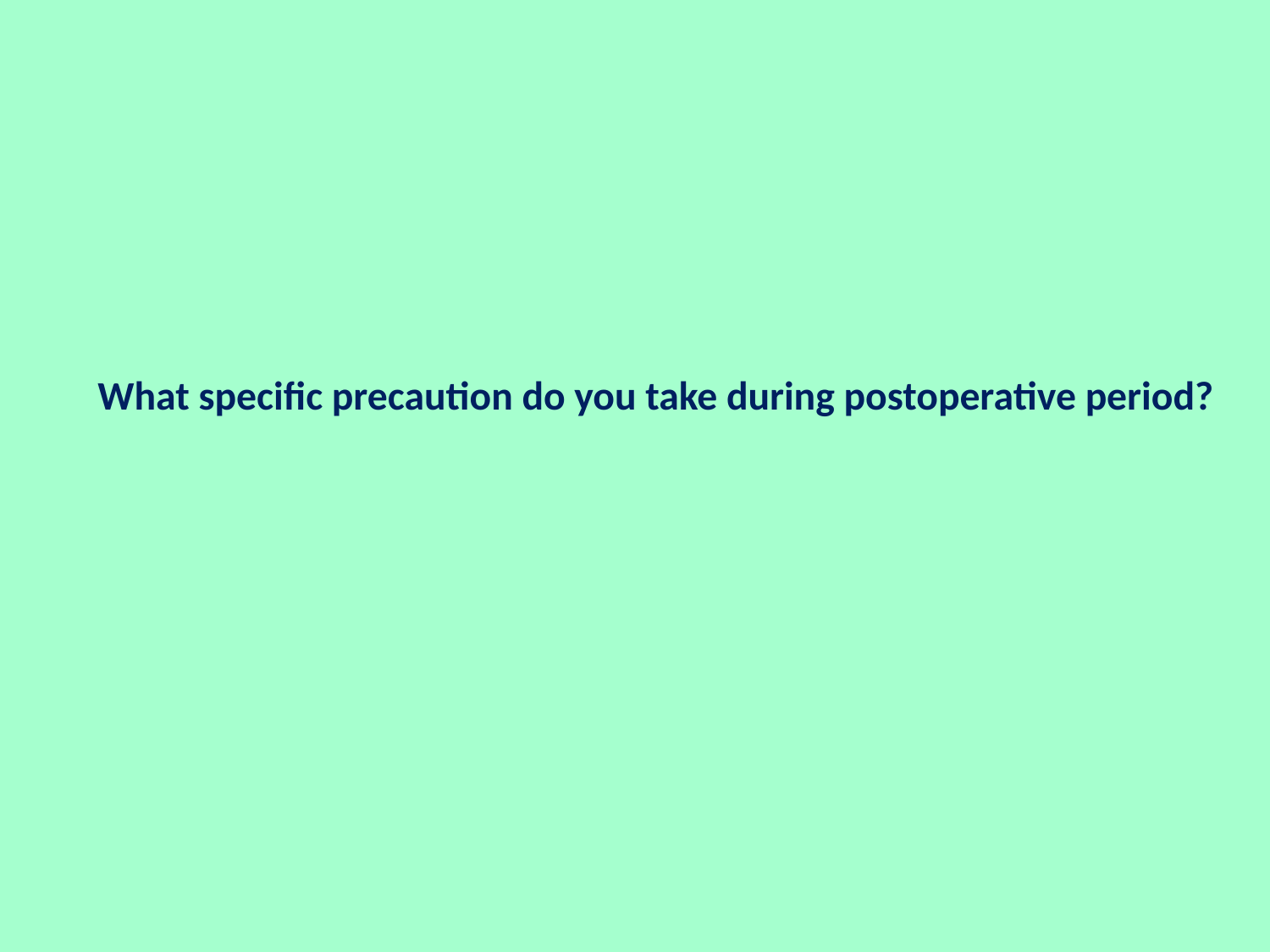

# What specific precaution do you take during postoperative period?